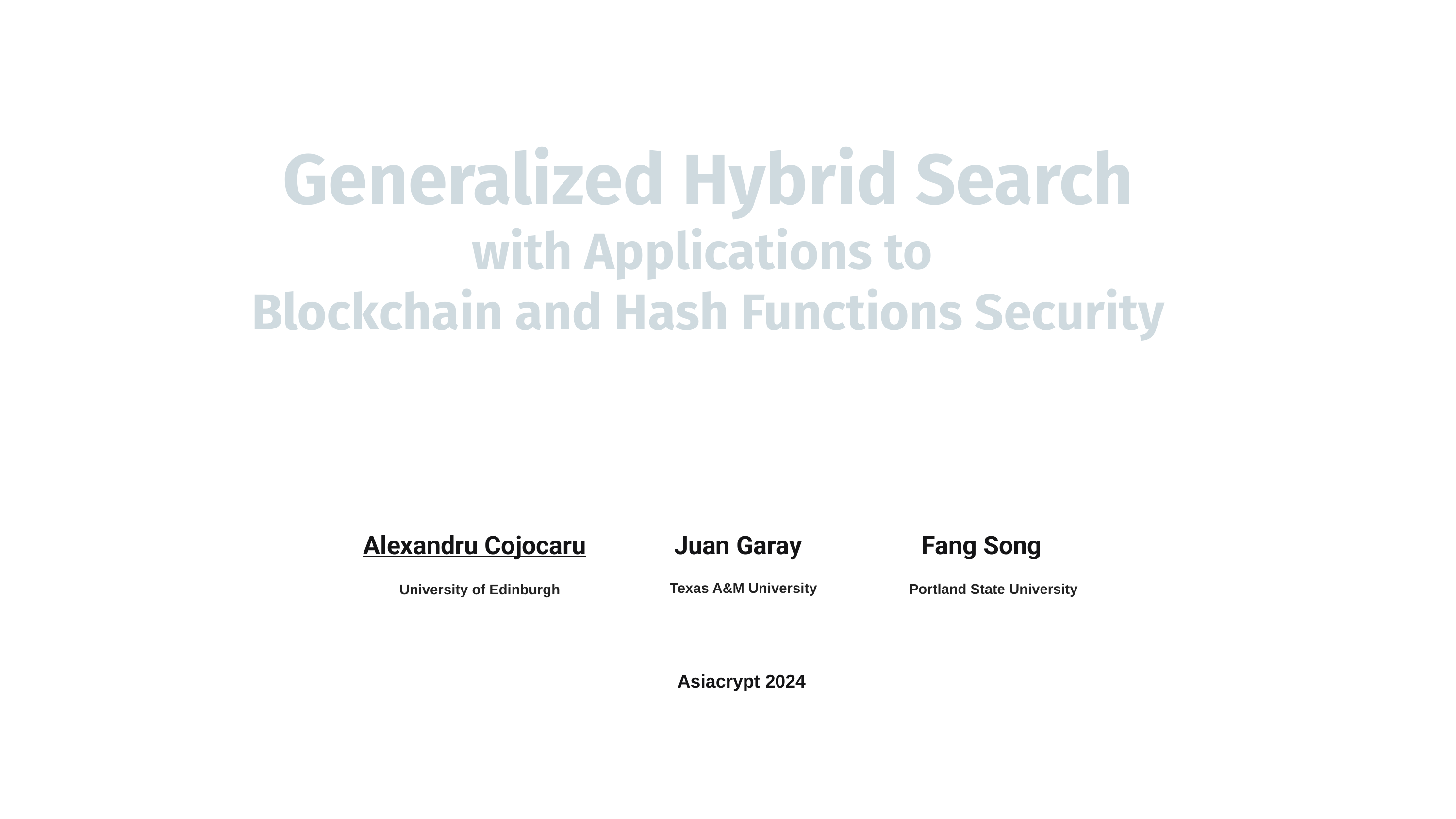

Generalized Hybrid Search with Applications to
Blockchain and Hash Functions Security

Alexandru Cojocaru              Juan Garay                   Fang Song
Texas A&M University
Portland State University
University of Edinburgh
Asiacrypt 2024